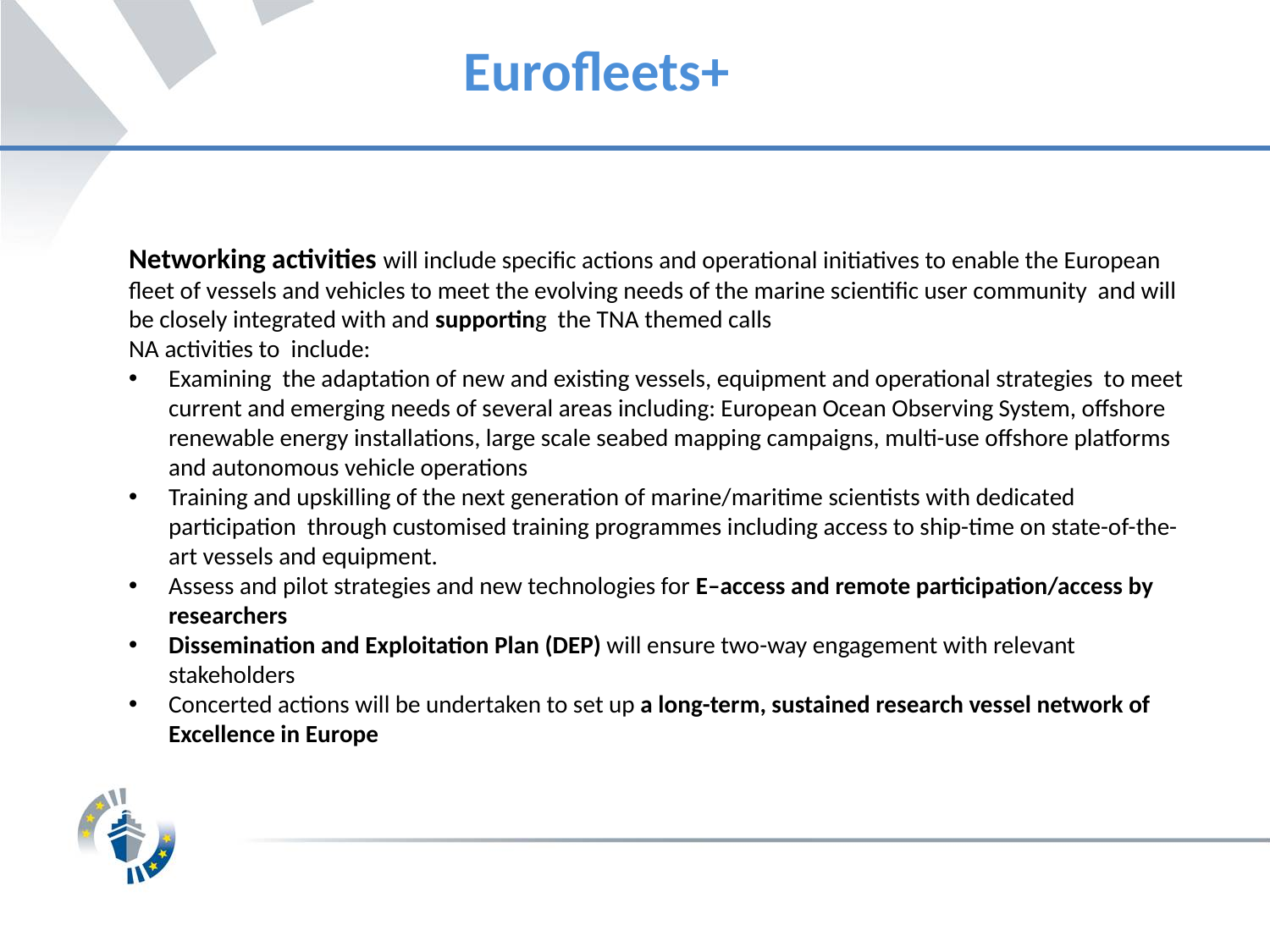

# Eurofleets+
Networking activities will include specific actions and operational initiatives to enable the European fleet of vessels and vehicles to meet the evolving needs of the marine scientific user community  and will be closely integrated with and supporting  the TNA themed calls
NA activities to  include:
Examining  the adaptation of new and existing vessels, equipment and operational strategies  to meet  current and emerging needs of several areas including: European Ocean Observing System, offshore renewable energy installations, large scale seabed mapping campaigns, multi-use offshore platforms and autonomous vehicle operations
Training and upskilling of the next generation of marine/maritime scientists with dedicated  participation  through customised training programmes including access to ship-time on state-of-the-art vessels and equipment.
Assess and pilot strategies and new technologies for E–access and remote participation/access by researchers
Dissemination and Exploitation Plan (DEP) will ensure two-way engagement with relevant stakeholders
Concerted actions will be undertaken to set up a long-term, sustained research vessel network of Excellence in Europe